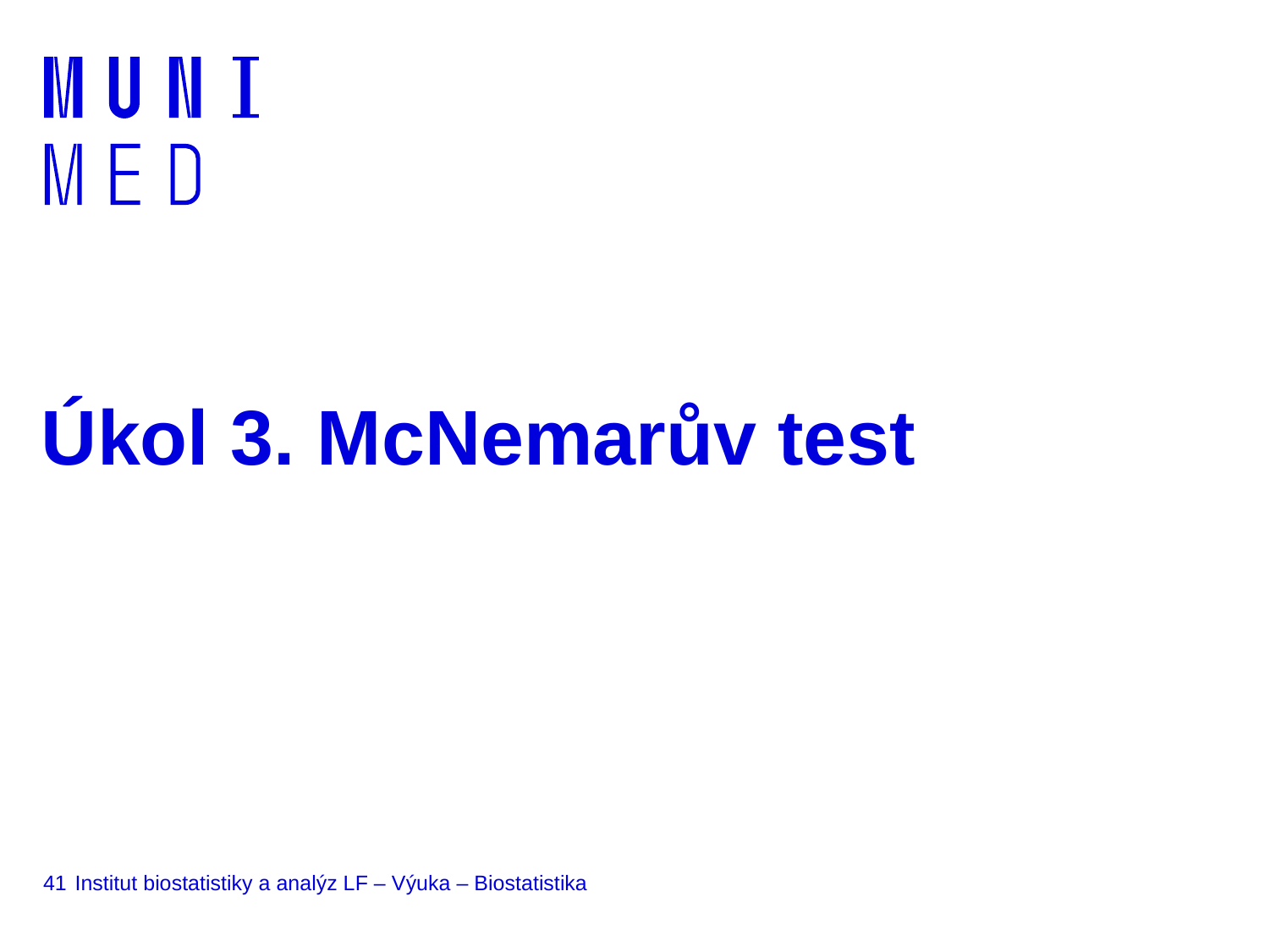

# Úkol 3. McNemarův test

41
Institut biostatistiky a analýz LF – Výuka – Biostatistika